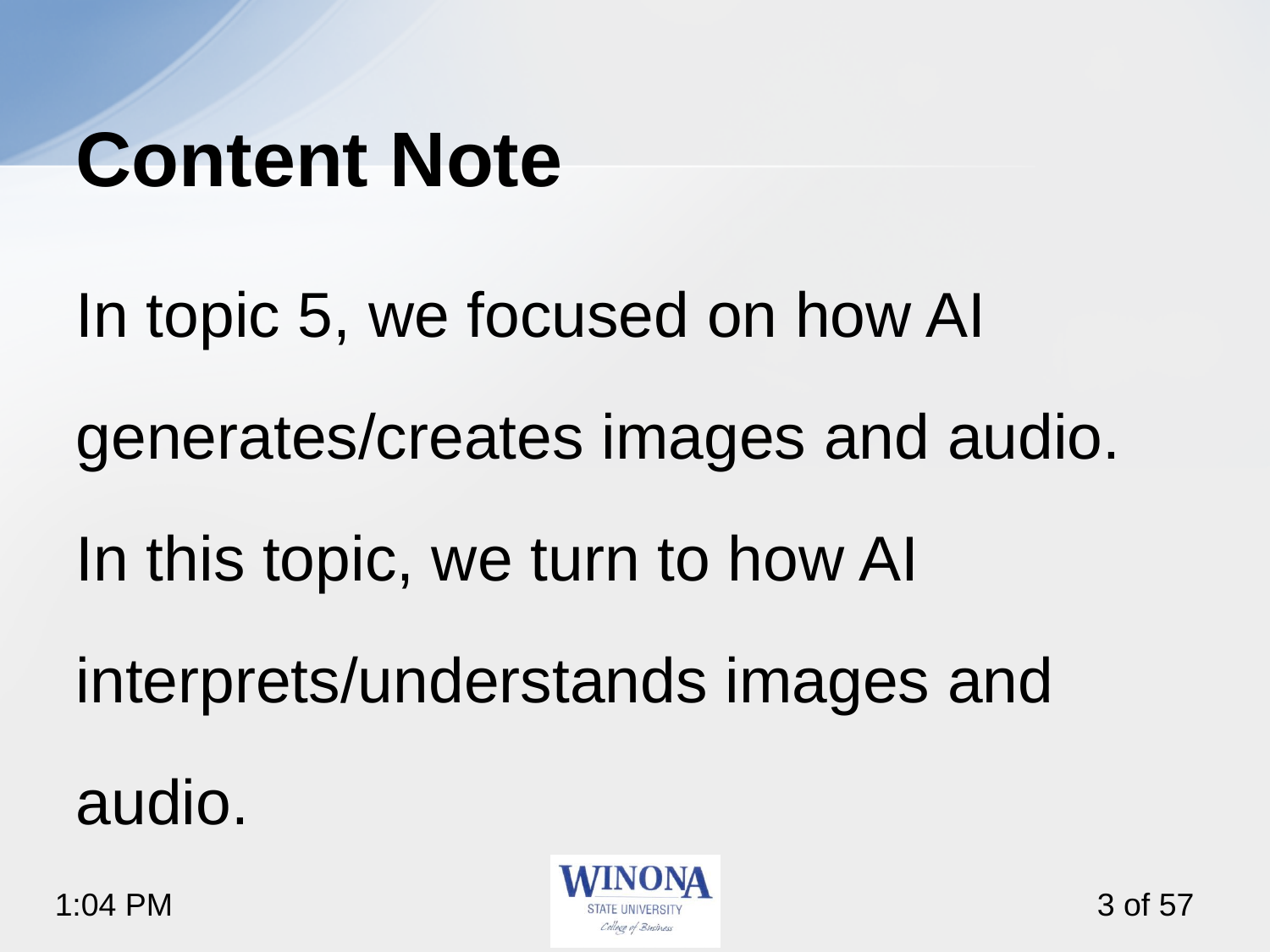

# Content Note
In topic 5, we focused on how AI  generates/creates images and audio. In this topic, we turn to how AI interprets/understands images and audio.